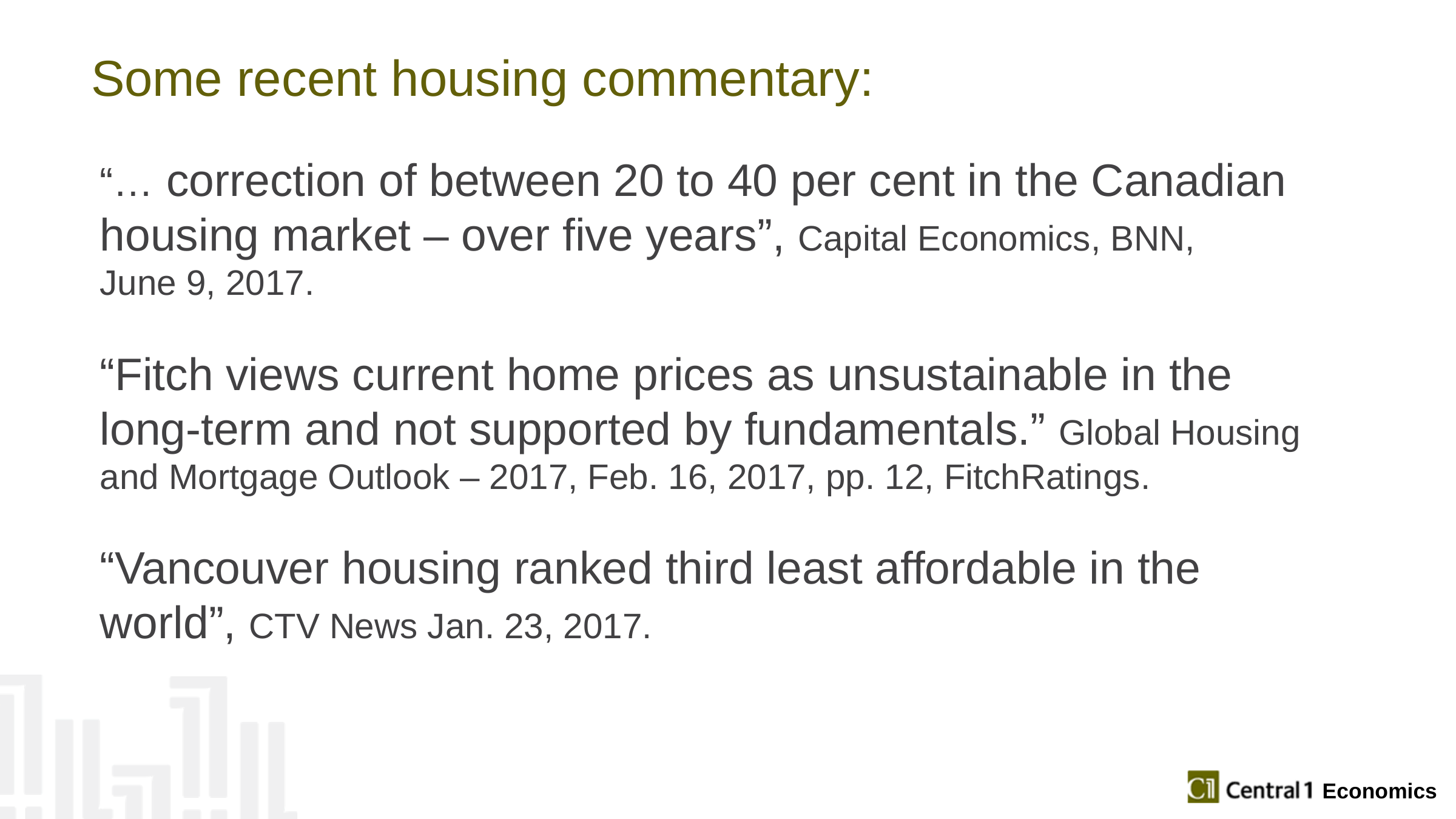

# Some recent housing commentary:
“… correction of between 20 to 40 per cent in the Canadian housing market – over five years”, Capital Economics, BNN,      June 9, 2017.

“Fitch views current home prices as unsustainable in the long-term and not supported by fundamentals.” Global Housing and Mortgage Outlook – 2017, Feb. 16, 2017, pp. 12, FitchRatings.

“Vancouver housing ranked third least affordable in the world”, CTV News Jan. 23, 2017.